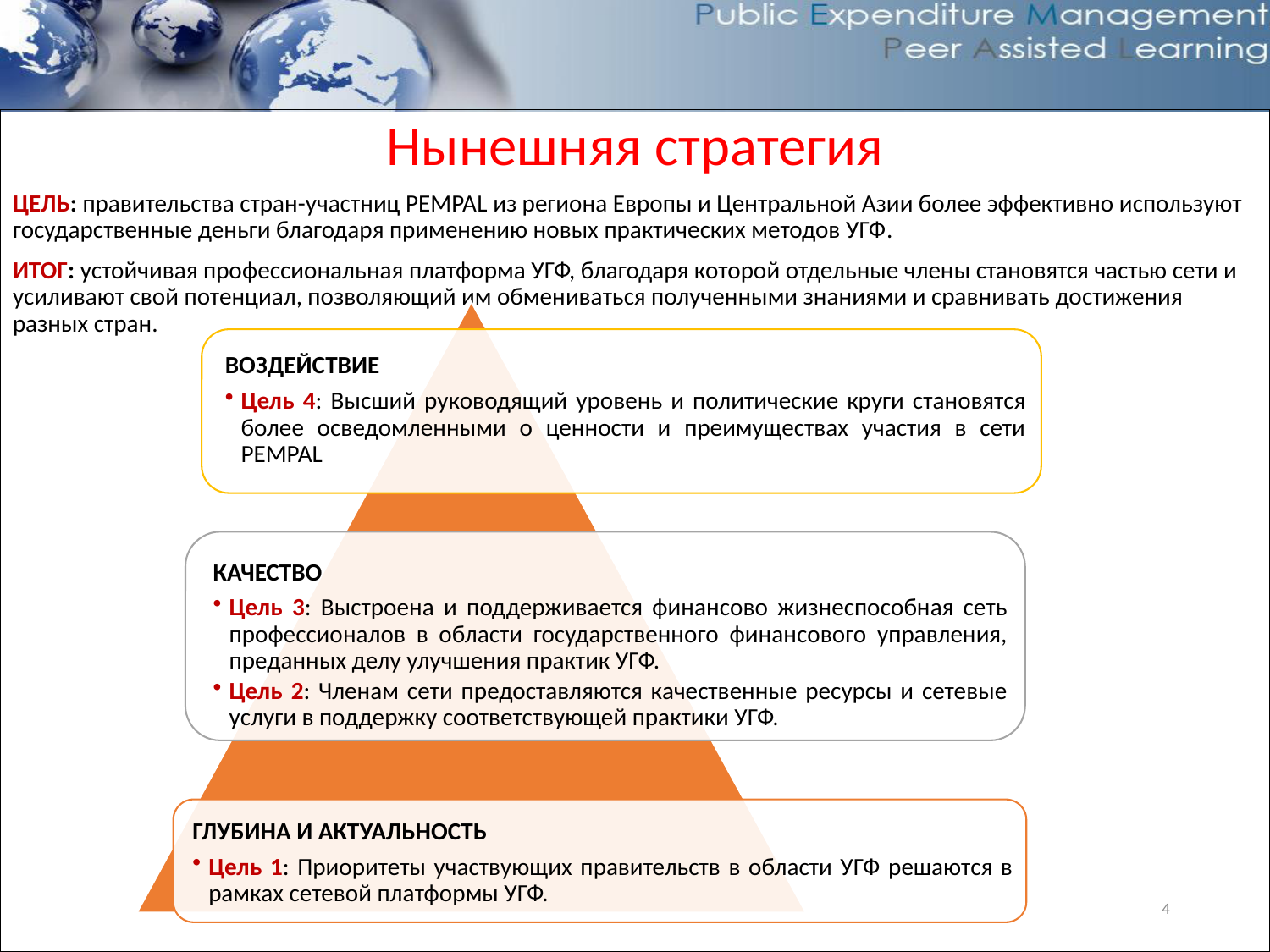

Нынешняя стратегия
ЦЕЛЬ: правительства стран-участниц PEMPAL из региона Европы и Центральной Азии более эффективно используют государственные деньги благодаря применению новых практических методов УГФ.
ИТОГ: устойчивая профессиональная платформа УГФ, благодаря которой отдельные члены становятся частью сети и усиливают свой потенциал, позволяющий им обмениваться полученными знаниями и сравнивать достижения разных стран.

ГЛУБИНА И АКТУАЛЬНОСТЬ
Цель 1: Приоритеты участвующих правительств в области УГФ решаются в рамках сетевой платформы УГФ.
КАЧЕСТВО
Цель 3: Выстроена и поддерживается финансово жизнеспособная сеть профессионалов в области государственного финансового управления, преданных делу улучшения практик УГФ.
Цель 2: Членам сети предоставляются качественные ресурсы и сетевые услуги в поддержку соответствующей практики УГФ.
ВОЗДЕЙСТВИЕ
Цель 4: Высший руководящий уровень и политические круги становятся более осведомленными о ценности и преимуществах участия в сети PEMPAL
4